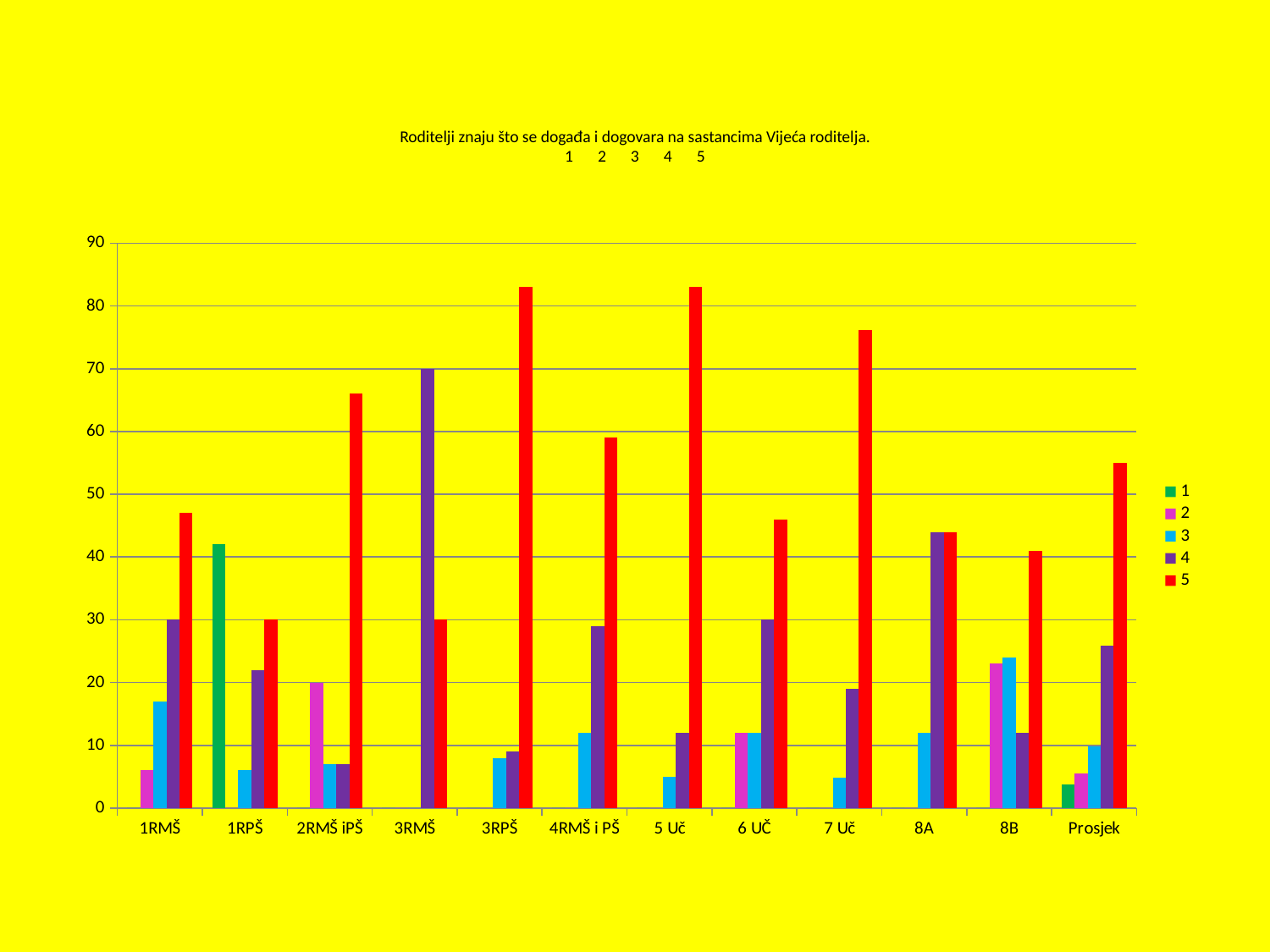

# Roditelji znaju što se događa i dogovara na sastancima Vijeća roditelja. 1	2	3	4	5

### Chart

| Category | 1 | 2 | 3 | 4 | 5 |
|---|---|---|---|---|---|
| 1RMŠ | 0.0 | 6.0 | 17.0 | 30.0 | 47.0 |
| 1RPŠ | 42.0 | 0.0 | 6.0 | 22.0 | 30.0 |
| 2RMŠ iPŠ | 0.0 | 20.0 | 7.0 | 7.0 | 66.0 |
| 3RMŠ | 0.0 | 0.0 | 0.0 | 70.0 | 30.0 |
| 3RPŠ | 0.0 | 0.0 | 8.0 | 9.0 | 83.0 |
| 4RMŠ i PŠ | 0.0 | 0.0 | 12.0 | 29.0 | 59.0 |
| 5 Uč | 0.0 | 0.0 | 5.0 | 12.0 | 83.0 |
| 6 UČ | 0.0 | 12.0 | 12.0 | 30.0 | 46.0 |
| 7 Uč | 0.0 | 0.0 | 4.8 | 19.0 | 76.2 |
| 8A | 0.0 | 0.0 | 12.0 | 44.0 | 44.0 |
| 8B | 0.0 | 23.0 | 24.0 | 12.0 | 41.0 |
| Prosjek | 3.8181818181818192 | 5.545454545454546 | 9.800000000000002 | 25.818181818181817 | 55.018181818181866 |